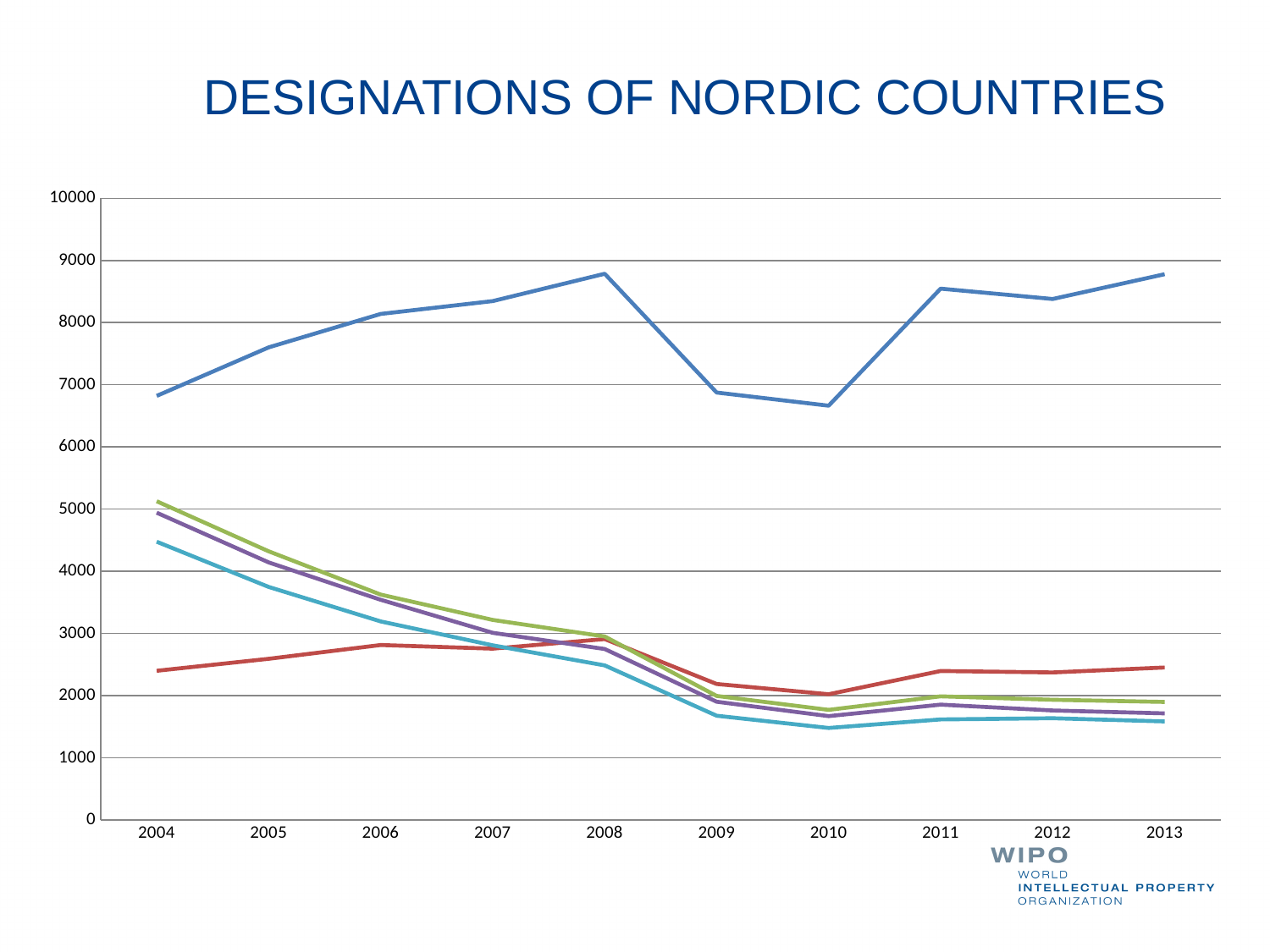

# DESIGNATIONS OF NORDIC COUNTRIES

### Chart

| Category | Norway | Iceland | Sweden | Denmark | Finland |
|---|---|---|---|---|---|
| 2004 | 6821.0 | 2399.0 | 5127.0 | 4943.0 | 4475.0 |
| 2005 | 7602.0 | 2592.0 | 4321.0 | 4142.0 | 3748.0 |
| 2006 | 8140.0 | 2814.0 | 3625.0 | 3541.0 | 3193.0 |
| 2007 | 8346.0 | 2755.0 | 3217.0 | 3010.0 | 2809.0 |
| 2008 | 8786.0 | 2909.0 | 2951.0 | 2749.0 | 2486.0 |
| 2009 | 6875.0 | 2187.0 | 1995.0 | 1901.0 | 1676.0 |
| 2010 | 6664.0 | 2022.0 | 1770.0 | 1670.0 | 1479.0 |
| 2011 | 8546.0 | 2396.0 | 1988.0 | 1855.0 | 1617.0 |
| 2012 | 8380.0 | 2372.0 | 1933.0 | 1761.0 | 1636.0 |
| 2013 | 8779.0 | 2452.0 | 1898.0 | 1714.0 | 1585.0 |